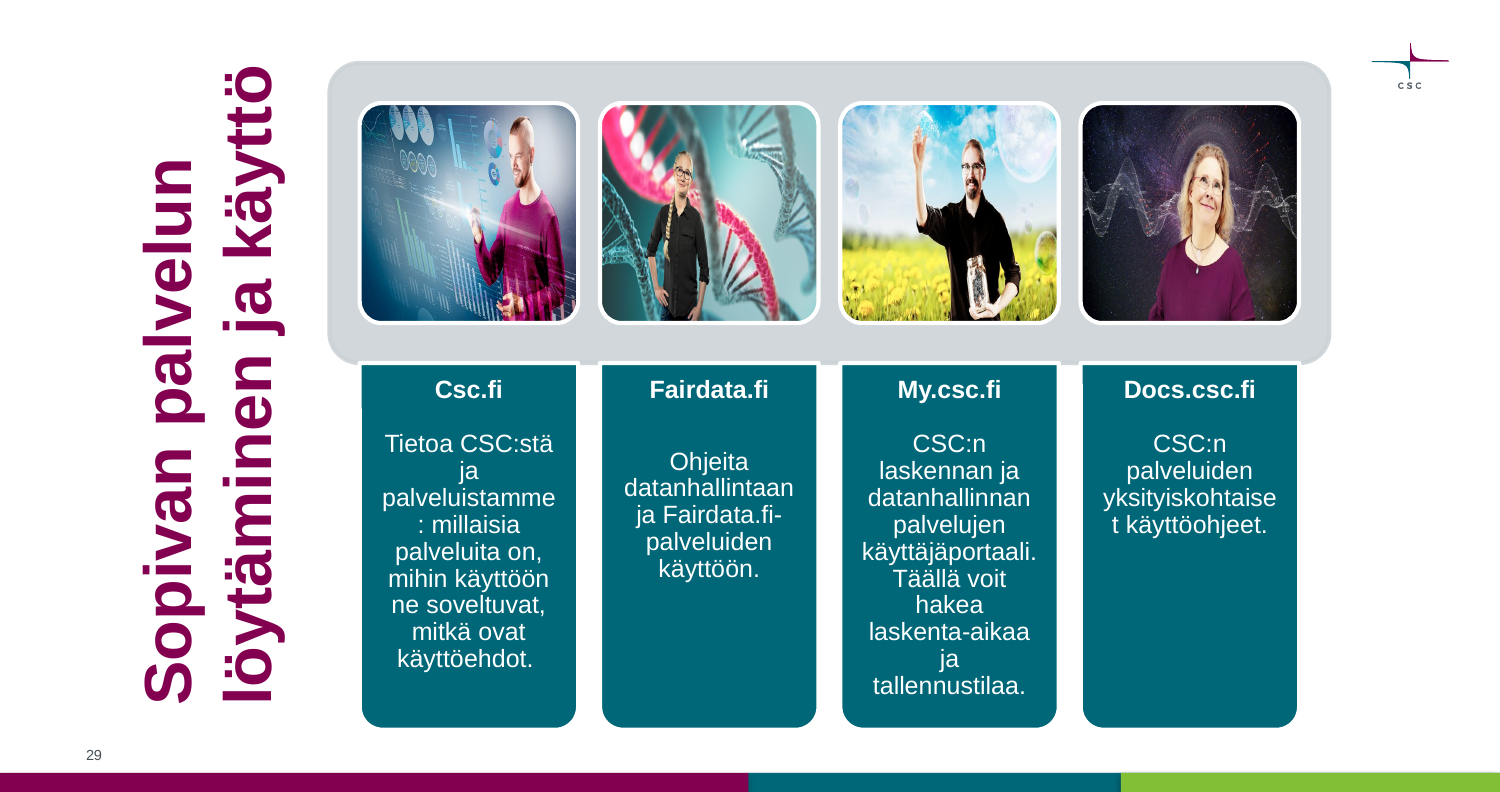

Csc.fi
Tietoa CSC:stä ja palveluistamme: millaisia palveluita on, mihin käyttöön ne soveltuvat, mitkä ovat käyttöehdot.
Fairdata.fi

Ohjeita datanhallintaan ja Fairdata.fi-palveluiden käyttöön.
My.csc.fi
CSC:n laskennan ja datanhallinnan palvelujen käyttäjäportaali. Täällä voit hakea laskenta-aikaa ja tallennustilaa.
Docs.csc.fi
CSC:n palveluiden yksityiskohtaiset käyttöohjeet.
Sopivan palvelun löytäminen ja käyttö
29